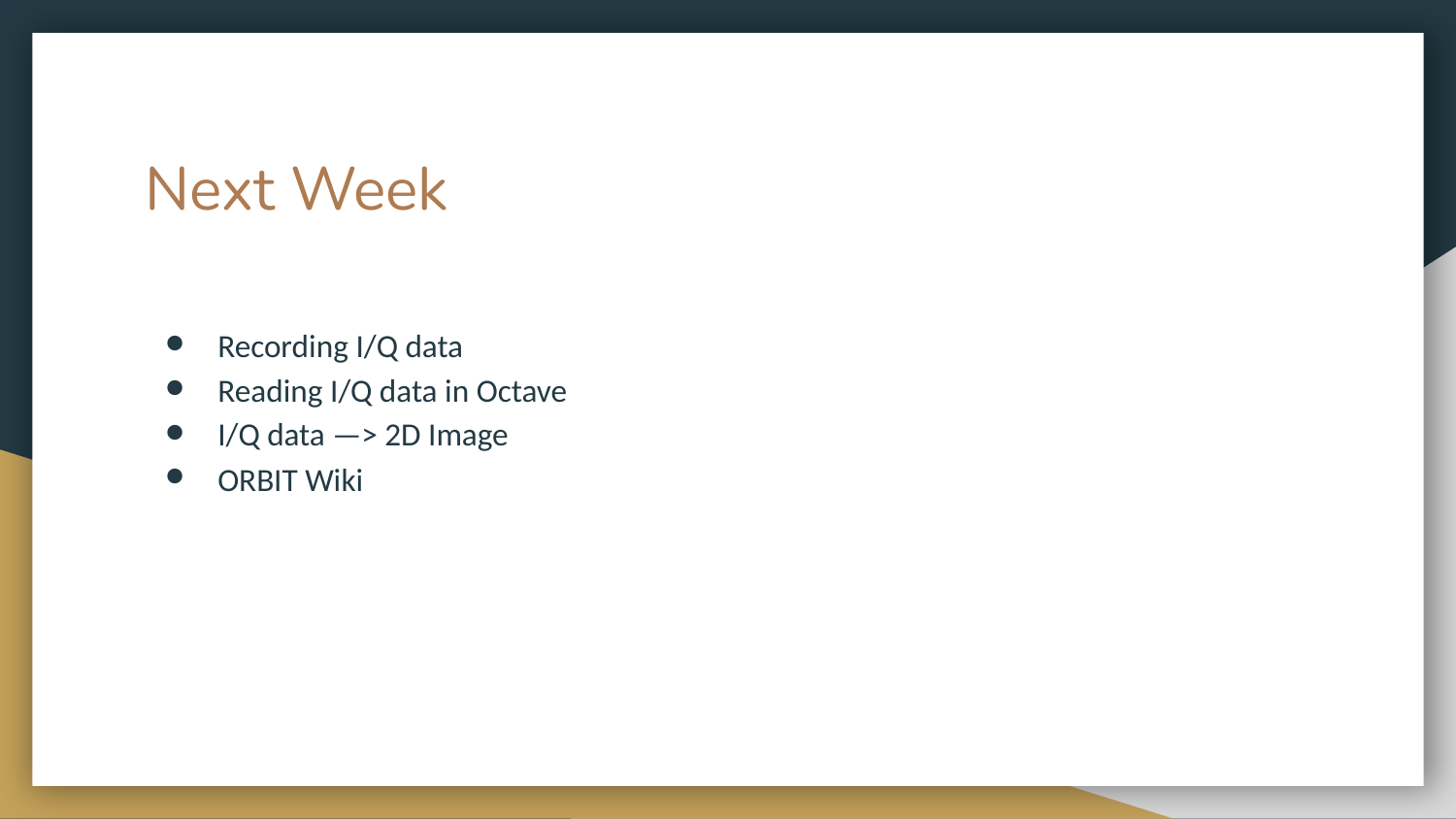

# Next Week
Recording I/Q data
Reading I/Q data in Octave
I/Q data —> 2D Image
ORBIT Wiki